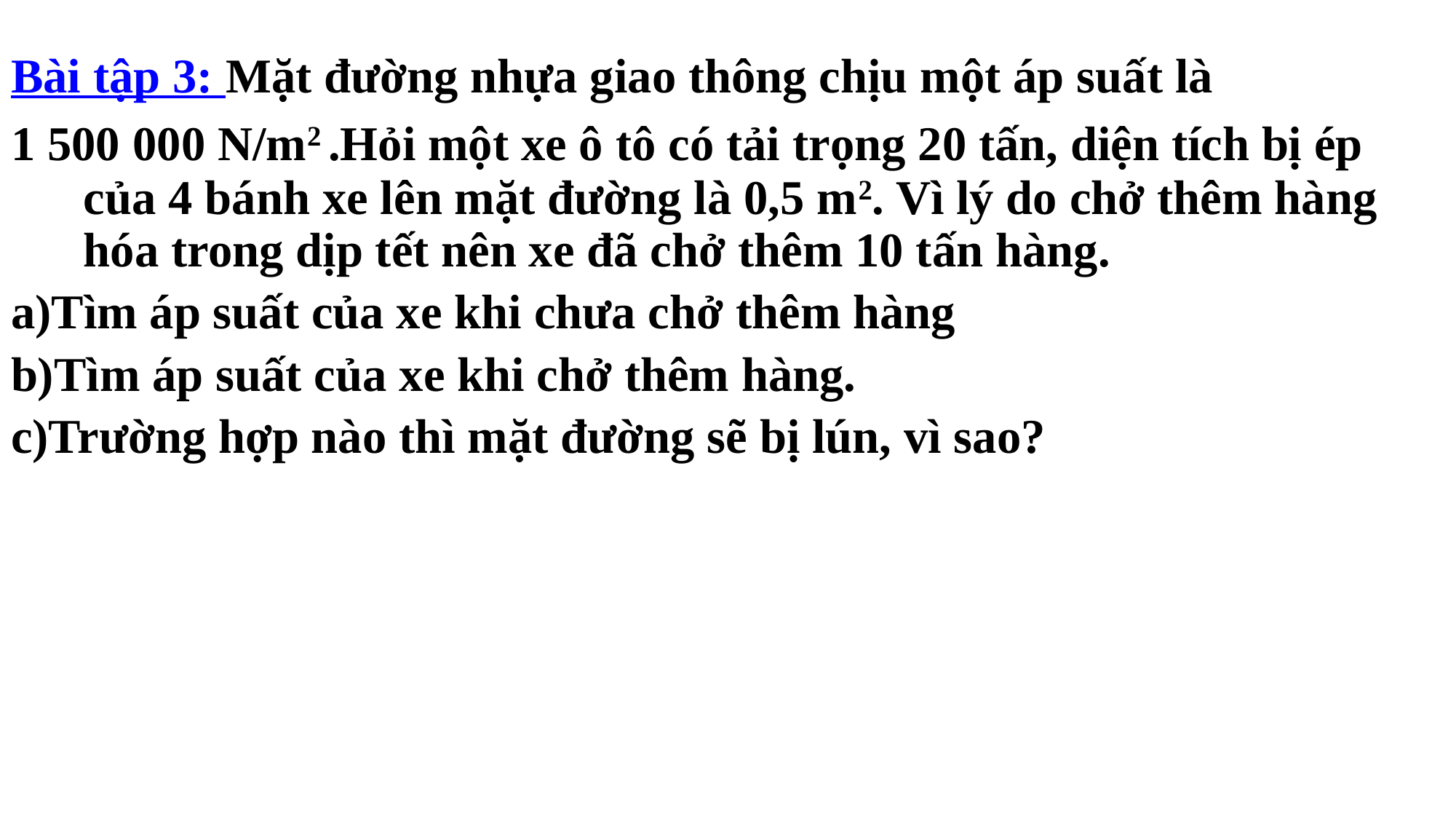

Bài tập 3: Mặt đường nhựa giao thông chịu một áp suất là
1 500 000 N/m2 .Hỏi một xe ô tô có tải trọng 20 tấn, diện tích bị ép của 4 bánh xe lên mặt đường là 0,5 m2. Vì lý do chở thêm hàng hóa trong dịp tết nên xe đã chở thêm 10 tấn hàng.
a)Tìm áp suất của xe khi chưa chở thêm hàng
b)Tìm áp suất của xe khi chở thêm hàng.
c)Trường hợp nào thì mặt đường sẽ bị lún, vì sao?